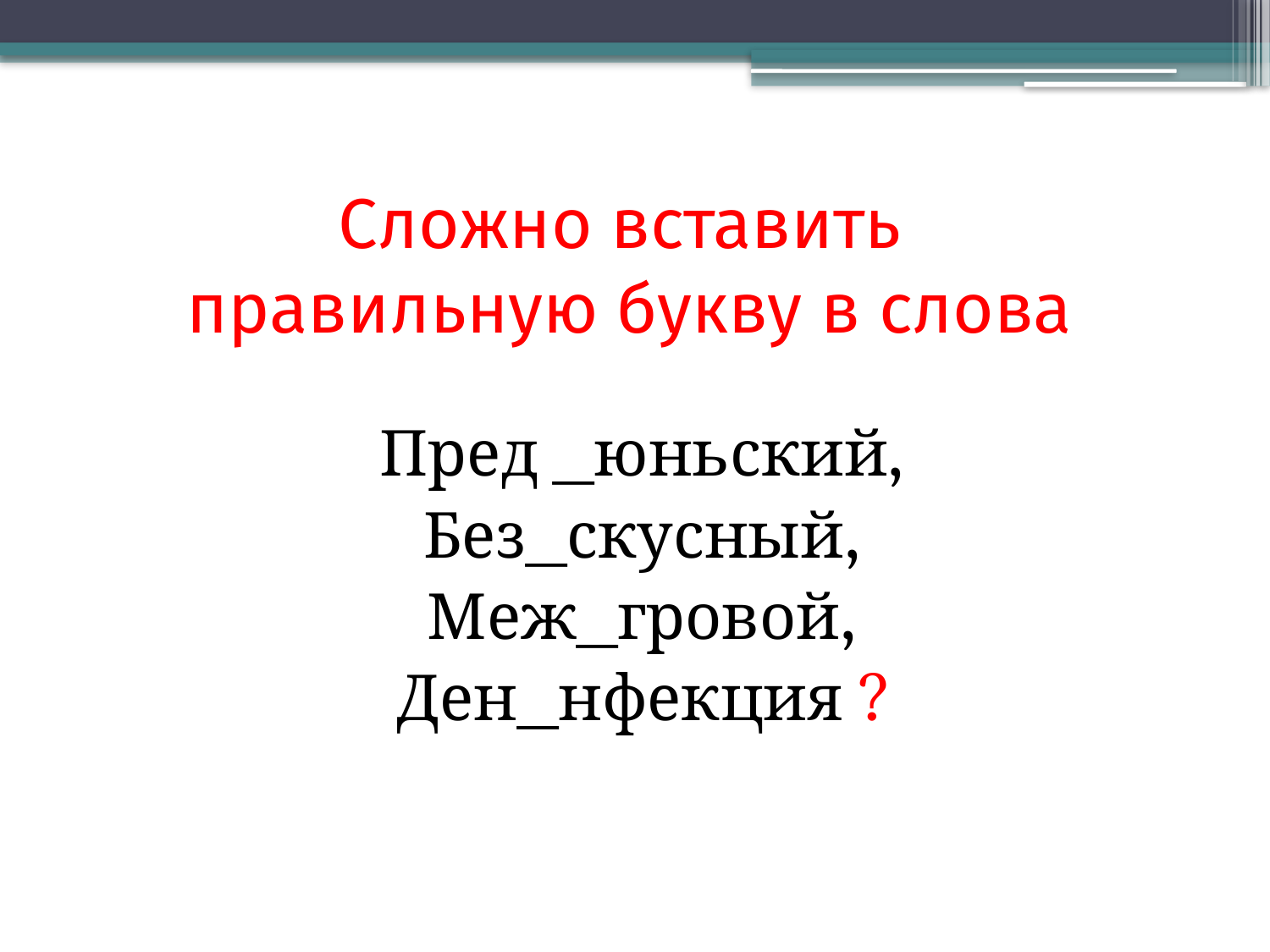

# Сложно вставить правильную букву в слова
Пред _юньский,
Без_скусный,
Меж_гровой,
Ден_нфекция ?